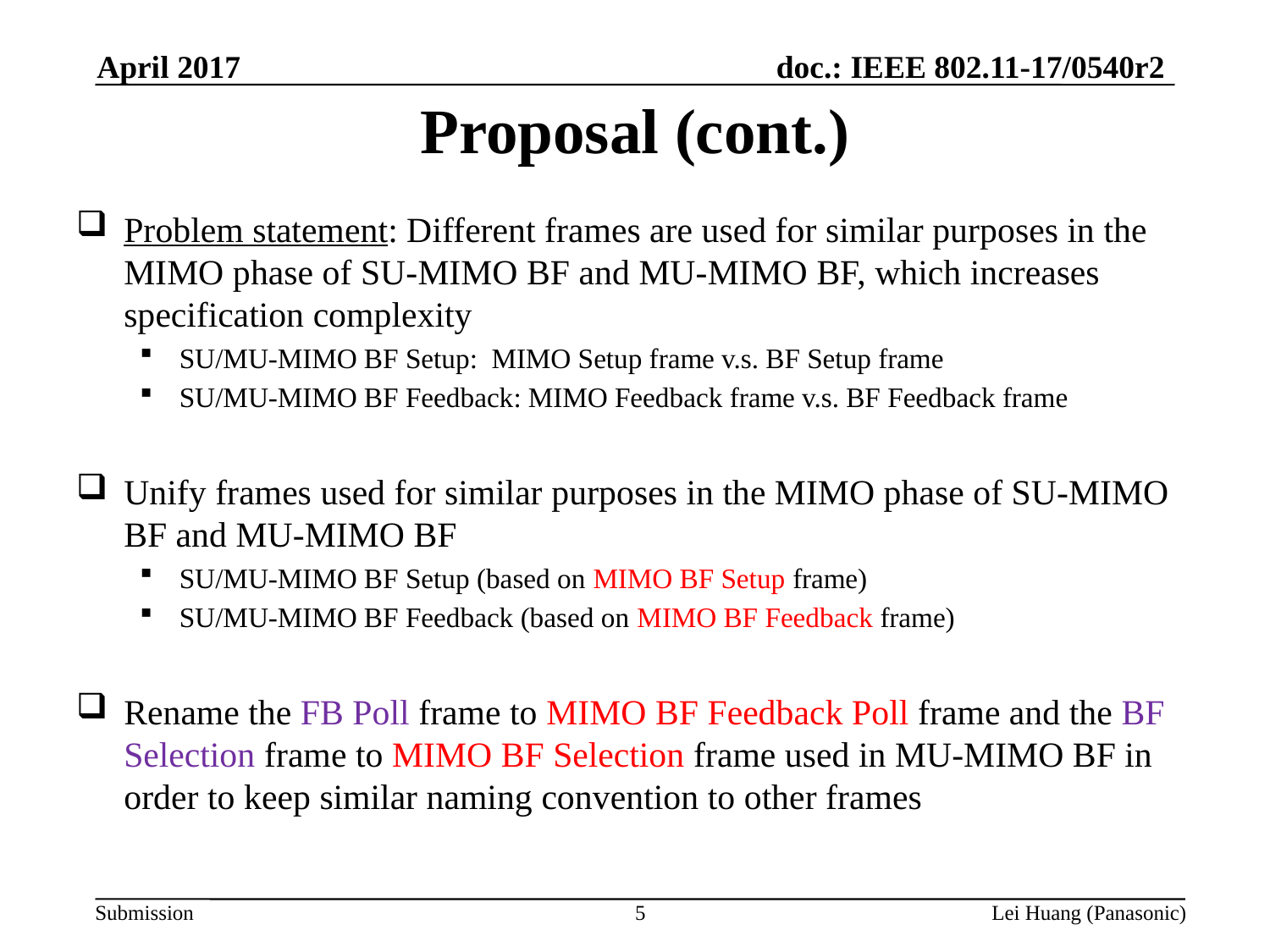

April 2017
# Proposal (cont.)
Problem statement: Different frames are used for similar purposes in the MIMO phase of SU-MIMO BF and MU-MIMO BF, which increases specification complexity
SU/MU-MIMO BF Setup:  MIMO Setup frame v.s. BF Setup frame
SU/MU-MIMO BF Feedback: MIMO Feedback frame v.s. BF Feedback frame

Unify frames used for similar purposes in the MIMO phase of SU-MIMO BF and MU-MIMO BF
SU/MU-MIMO BF Setup (based on MIMO BF Setup frame)
SU/MU-MIMO BF Feedback (based on MIMO BF Feedback frame)

Rename the FB Poll frame to MIMO BF Feedback Poll frame and the BF Selection frame to MIMO BF Selection frame used in MU-MIMO BF in order to keep similar naming convention to other frames
5
Lei Huang (Panasonic)